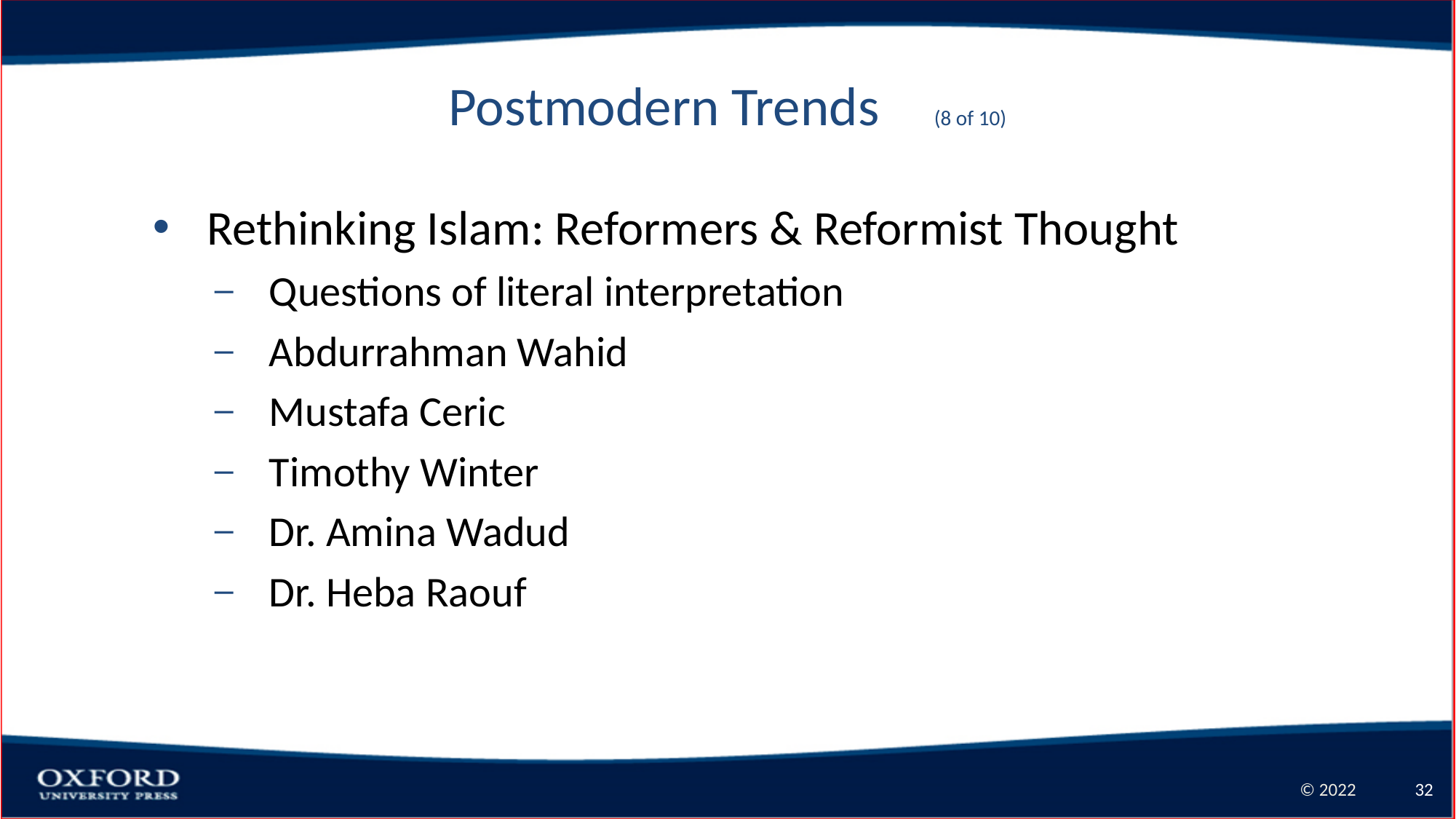

# Postmodern Trends    (8 of 10)
Rethinking Islam: Reformers & Reformist Thought
Questions of literal interpretation
Abdurrahman Wahid
Mustafa Ceric
Timothy Winter
Dr. Amina Wadud
Dr. Heba Raouf